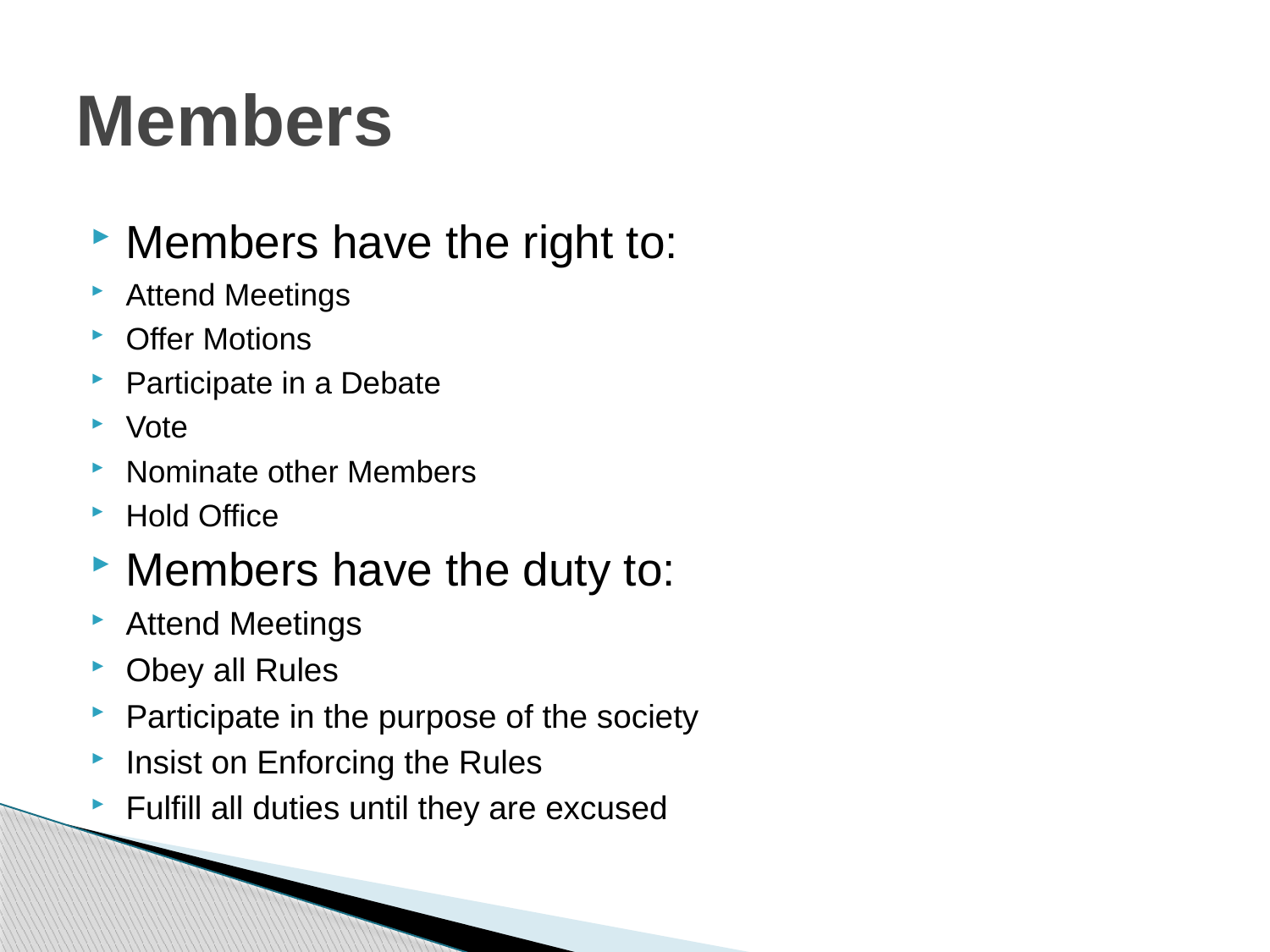

# Members
Members have the right to:
Attend Meetings
Offer Motions
Participate in a Debate
Vote
Nominate other Members
Hold Office
Members have the duty to:
Attend Meetings
Obey all Rules
Participate in the purpose of the society
Insist on Enforcing the Rules
Fulfill all duties until they are excused